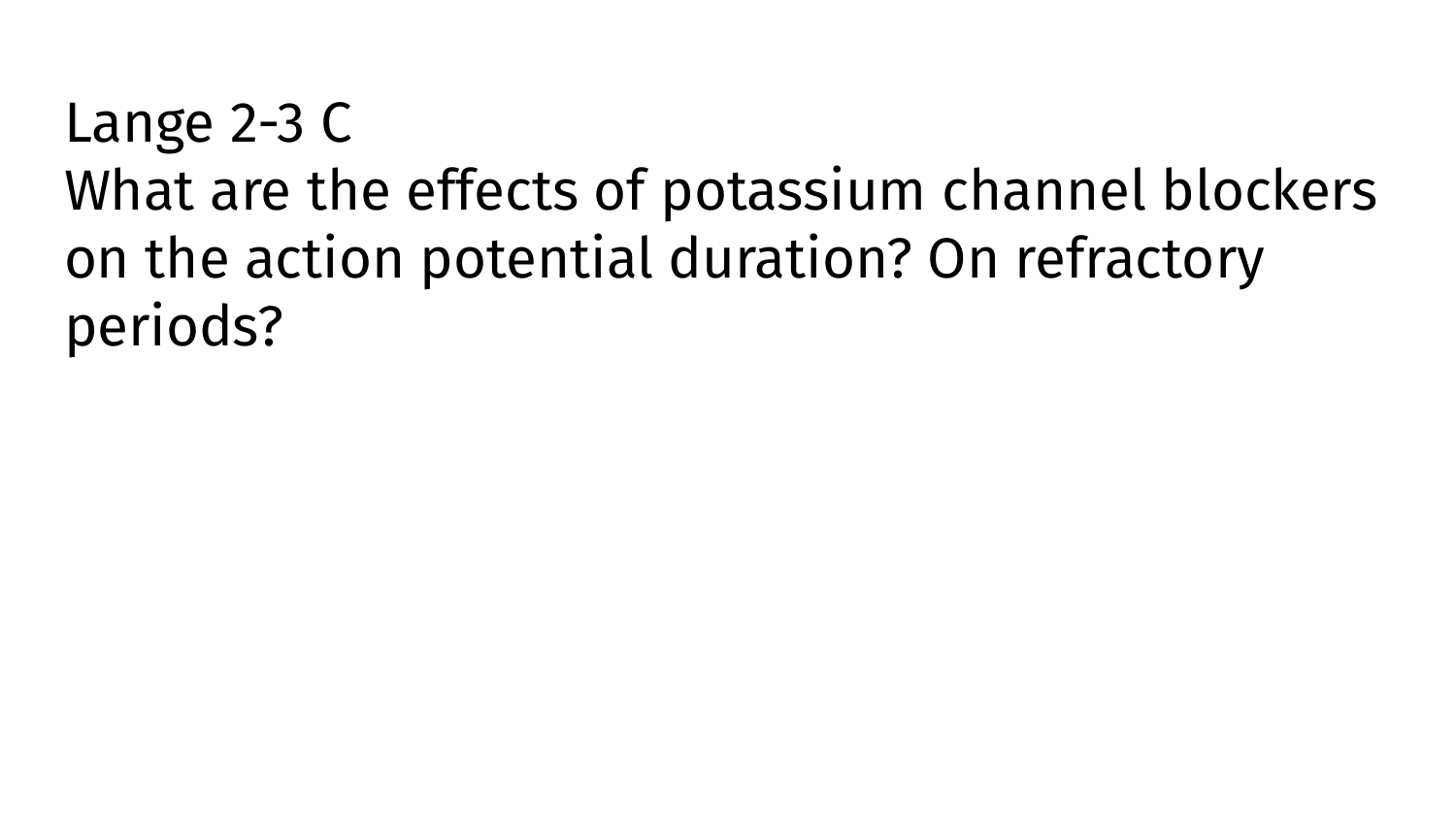

# Lange 2-3 C
What are the effects of potassium channel blockers on the action potential duration? On refractory periods?